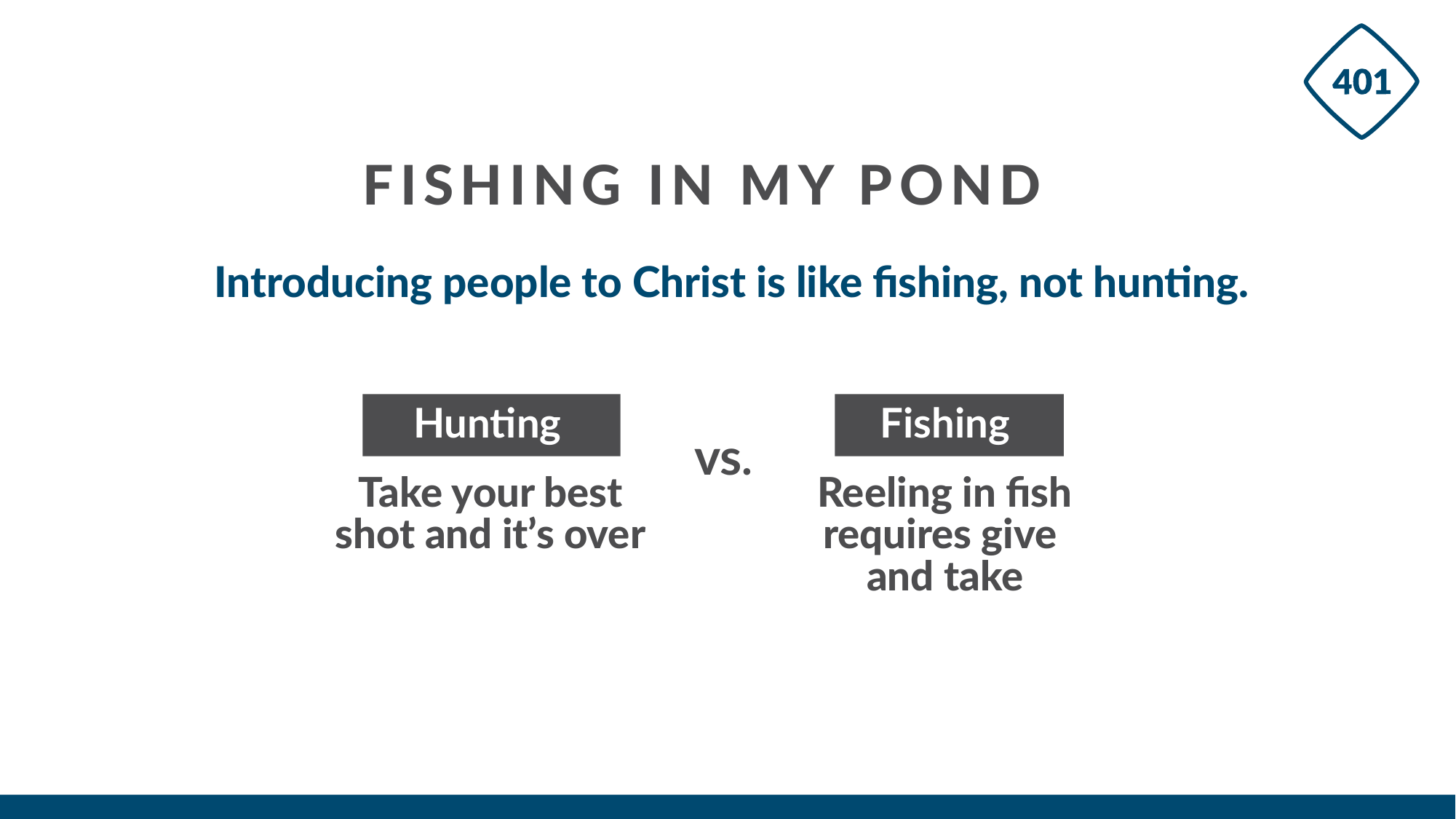

# FISHING IN MY POND
Introducing people to Christ is like fishing, not hunting.

Hunting
Fishing
vs.
Take your best
shot and it’s over
Reeling in fish
requires give
and take